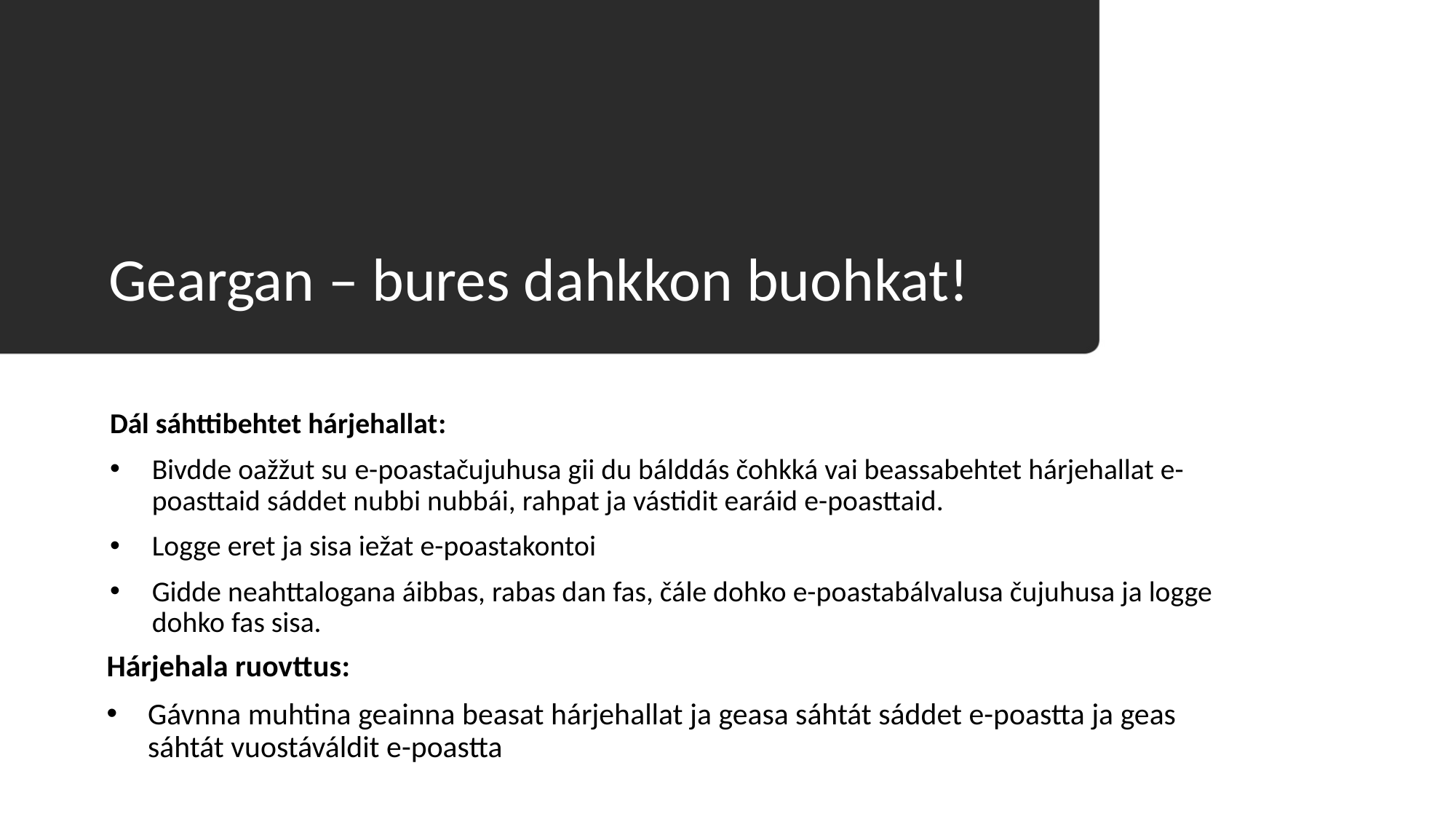

# Geargan – bures dahkkon buohkat!
Dál sáhttibehtet hárjehallat:
Bivdde oažžut su e-poastačujuhusa gii du bálddás čohkká vai beassabehtet hárjehallat e-poasttaid sáddet nubbi nubbái, rahpat ja vástidit earáid e-poasttaid.
Logge eret ja sisa iežat e-poastakontoi
Gidde neahttalogana áibbas, rabas dan fas, čále dohko e-poastabálvalusa čujuhusa ja logge dohko fas sisa.
Hárjehala ruovttus:
Gávnna muhtina geainna beasat hárjehallat ja geasa sáhtát sáddet e-poastta ja geas sáhtát vuostáváldit e-poastta